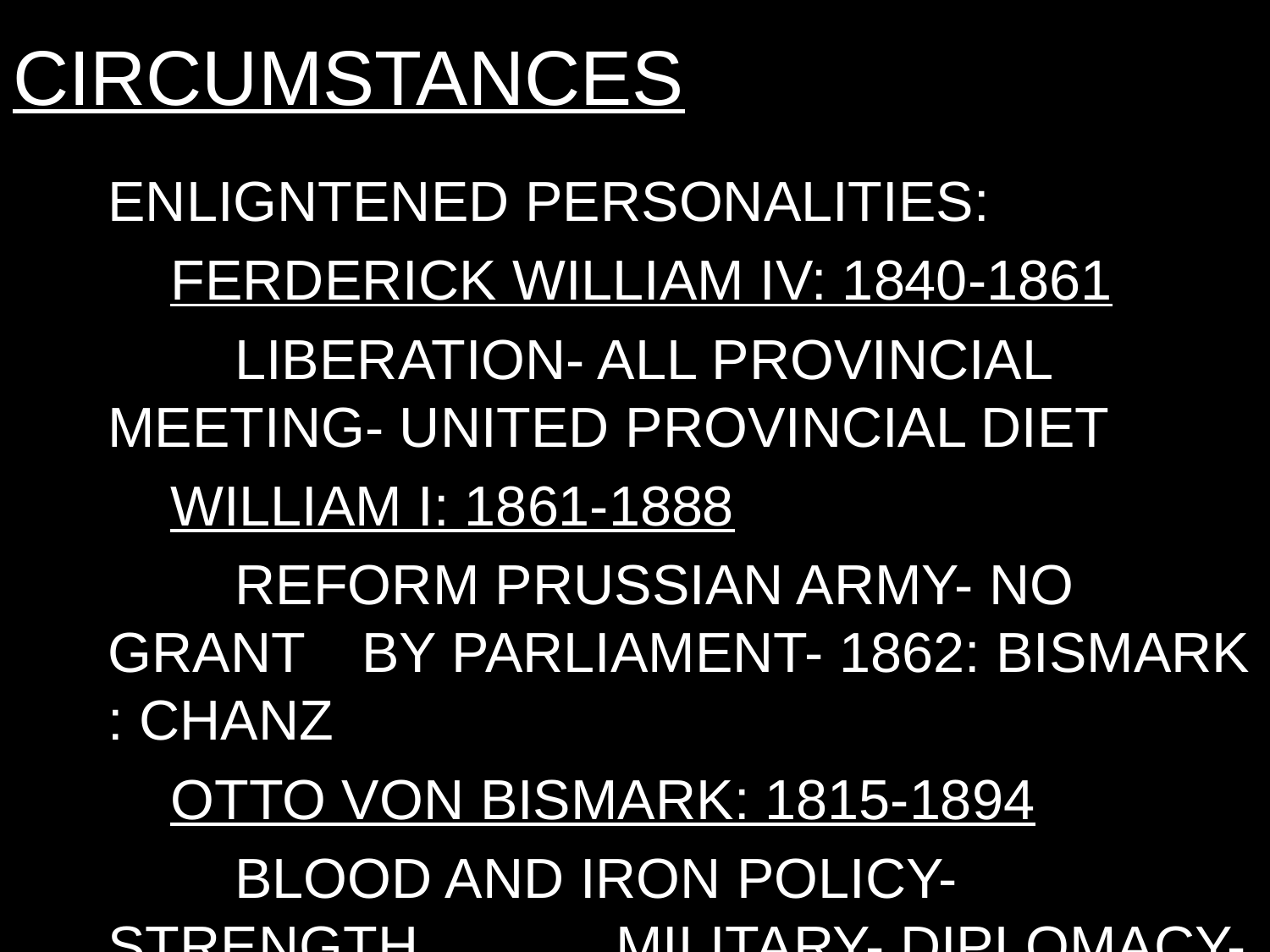

# CIRCUMSTANCES
ENLIGNTENED PERSONALITIES:
    FERDERICK WILLIAM IV: 1840-1861
	LIBERATION- ALL PROVINCIAL 	MEETING- UNITED PROVINCIAL DIET
    WILLIAM I: 1861-1888
	REFORM PRUSSIAN ARMY- NO GRANT 	BY PARLIAMENT- 1862: BISMARK : CHANZ
    OTTO VON BISMARK: 1815-1894
	BLOOD AND IRON POLICY- STRENGTH		MILITARY- DIPLOMACY- WARFARE